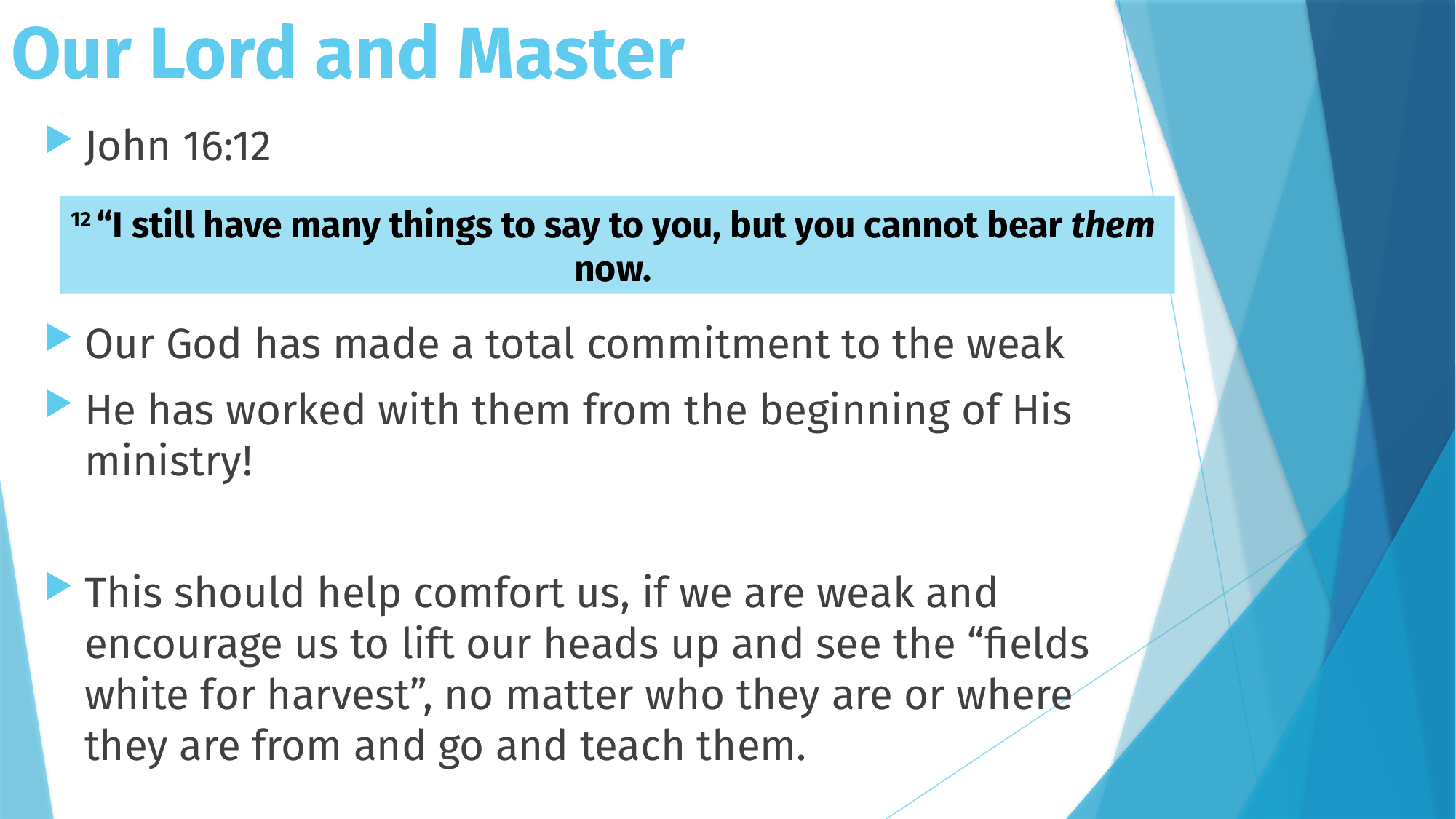

# Our Lord and Master
John 16:12

Our God has made a total commitment to the weak
He has worked with them from the beginning of His ministry!

This should help comfort us, if we are weak and encourage us to lift our heads up and see the “fields white for harvest”, no matter who they are or where they are from and go and teach them.
12 “I still have many things to say to you, but you cannot bear them
now.